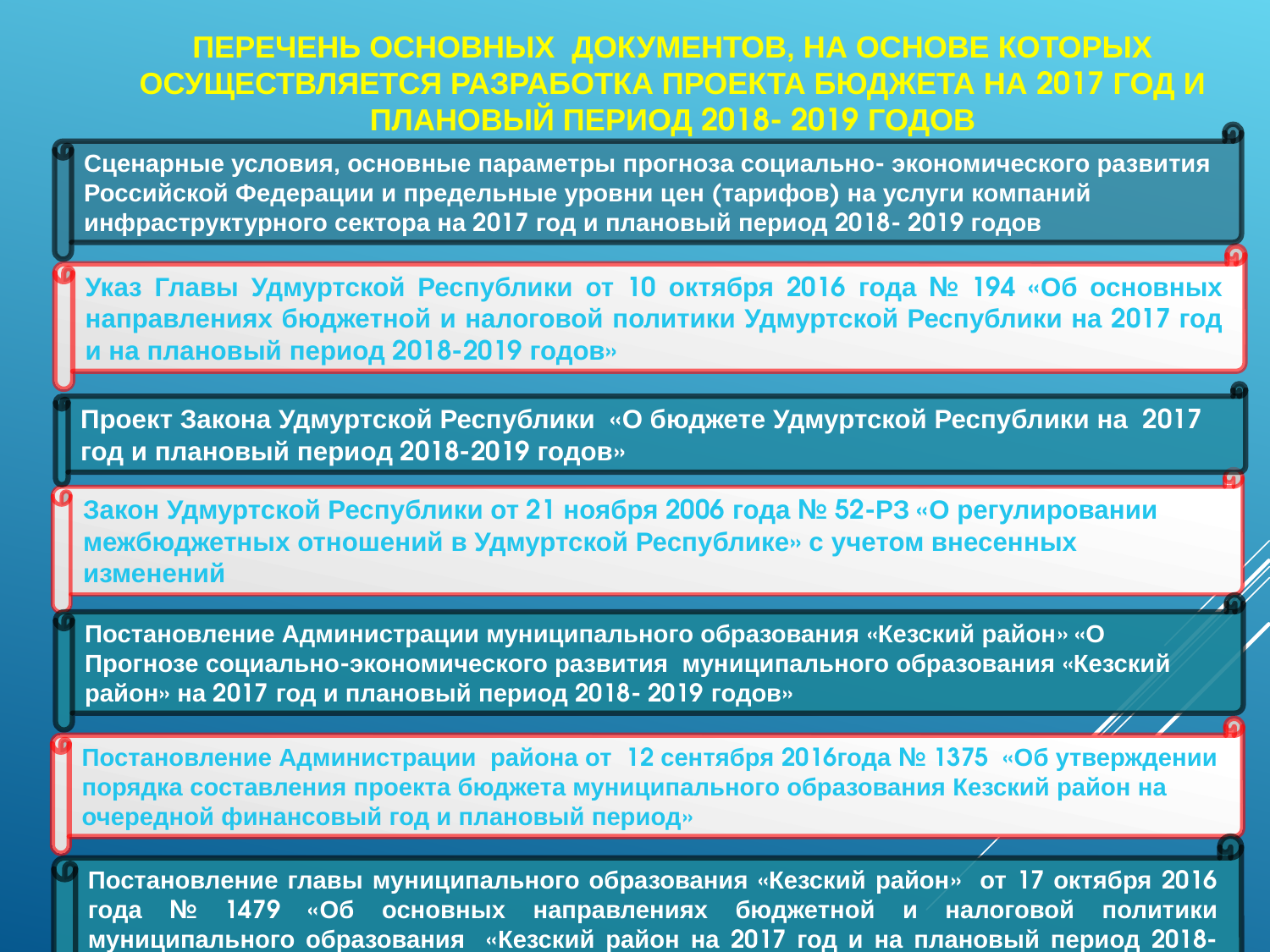

# Перечень основных  документов, на основе которых осуществляется разработка проекта бюджета на 2017 год и плановый период 2018- 2019 годов
Сценарные условия, основные параметры прогноза социально- экономического развития Российской Федерации и предельные уровни цен (тарифов) на услуги компаний инфраструктурного сектора на 2017 год и плановый период 2018- 2019 годов
Указ Главы Удмуртской Республики от 10 октября 2016 года № 194 «Об основных направлениях бюджетной и налоговой политики Удмуртской Республики на 2017 год и на плановый период 2018-2019 годов»
Проект Закона Удмуртской Республики  «О бюджете Удмуртской Республики на  2017 год и плановый период 2018-2019 годов»
Закон Удмуртской Республики от 21 ноября 2006 года № 52-РЗ «О регулировании межбюджетных отношений в Удмуртской Республике» с учетом внесенных
изменений
Постановление Администрации муниципального образования «Кезский район» «О Прогнозе социально-экономического развития  муниципального образования «Кезский район» на 2017 год и плановый период 2018- 2019 годов»
Постановление Администрации  района от  12 сентября 2016года № 1375  «Об утверждении порядка составления проекта бюджета муниципального образования Кезский район на очередной финансовый год и плановый период»
Постановление главы муниципального образования «Кезский район»  от 17 октября 2016 года № 1479 «Об основных направлениях бюджетной и налоговой политики муниципального образования  «Кезский район на 2017 год и на плановый период 2018- 2019 годов»